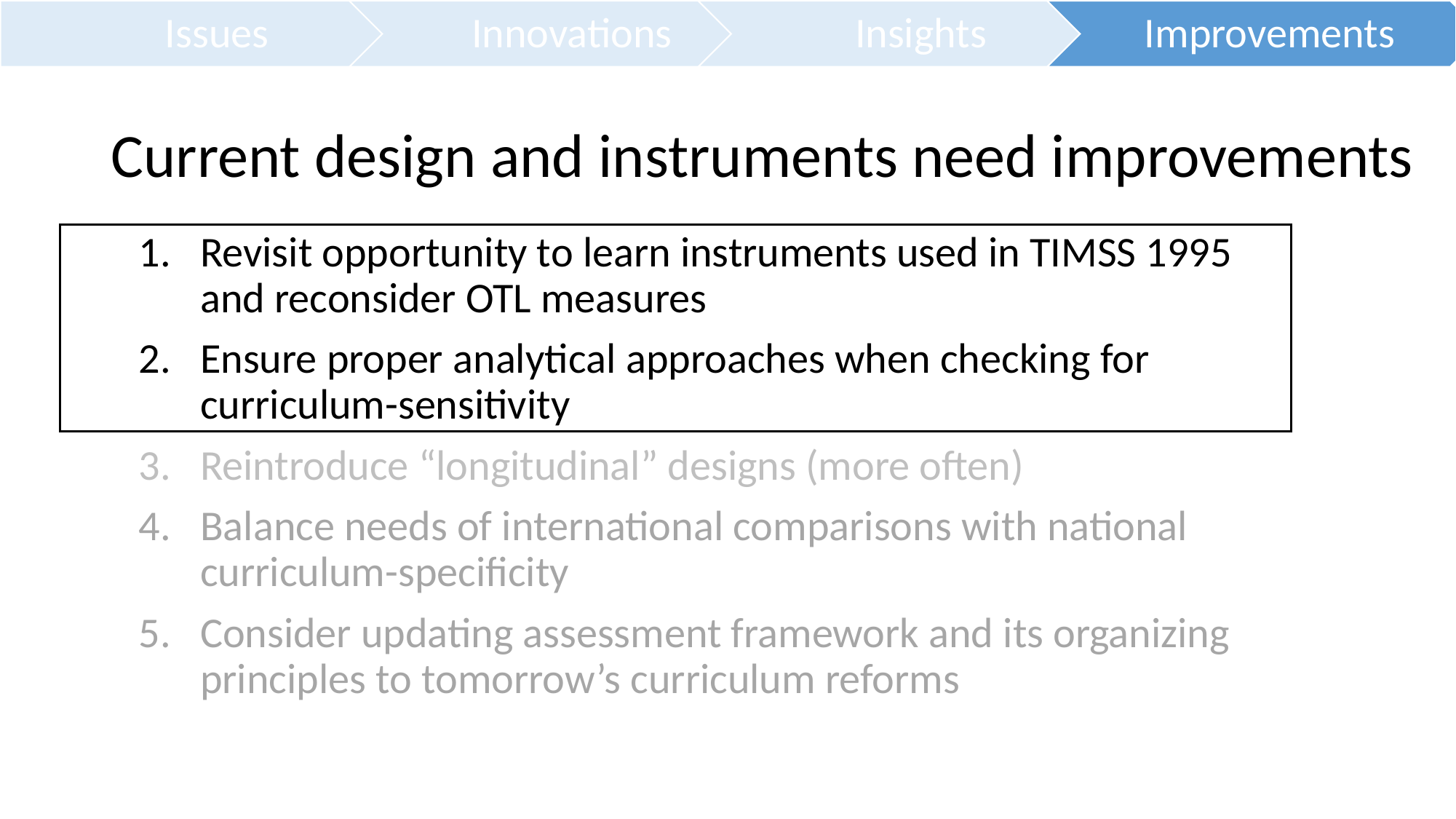

Issues
Innovations
Insights
Improvements
# Current design and instruments need improvements

Revisit opportunity to learn instruments used in TIMSS 1995 and reconsider OTL measures
Ensure proper analytical approaches when checking for curriculum-sensitivity
Reintroduce “longitudinal” designs (more often)
Balance needs of international comparisons with national curriculum-specificity
Consider updating assessment framework and its organizing principles to tomorrow’s curriculum reforms